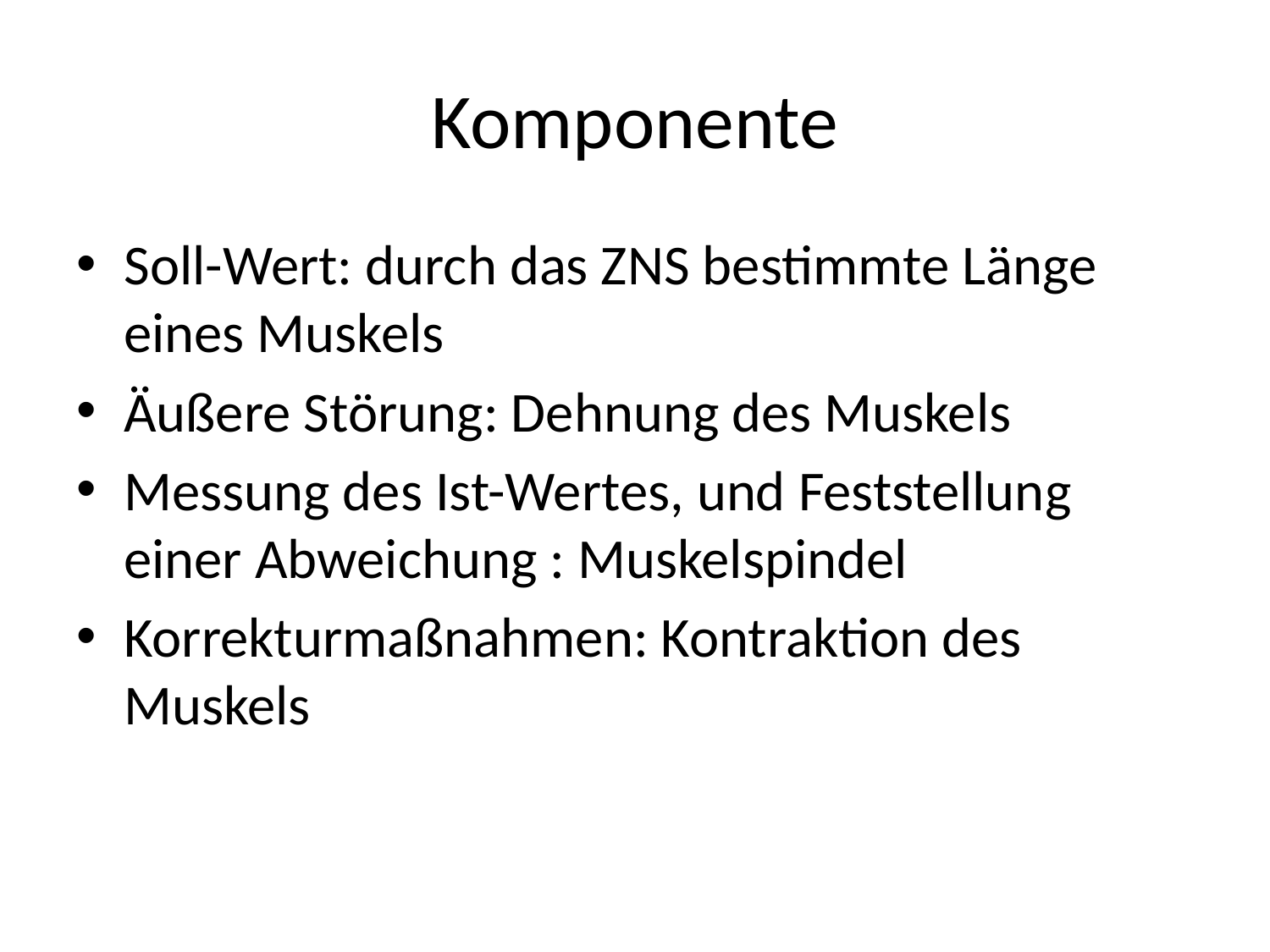

# Komponente
Soll-Wert: durch das ZNS bestimmte Länge eines Muskels
Äußere Störung: Dehnung des Muskels
Messung des Ist-Wertes, und Feststellung einer Abweichung : Muskelspindel
Korrekturmaßnahmen: Kontraktion des Muskels